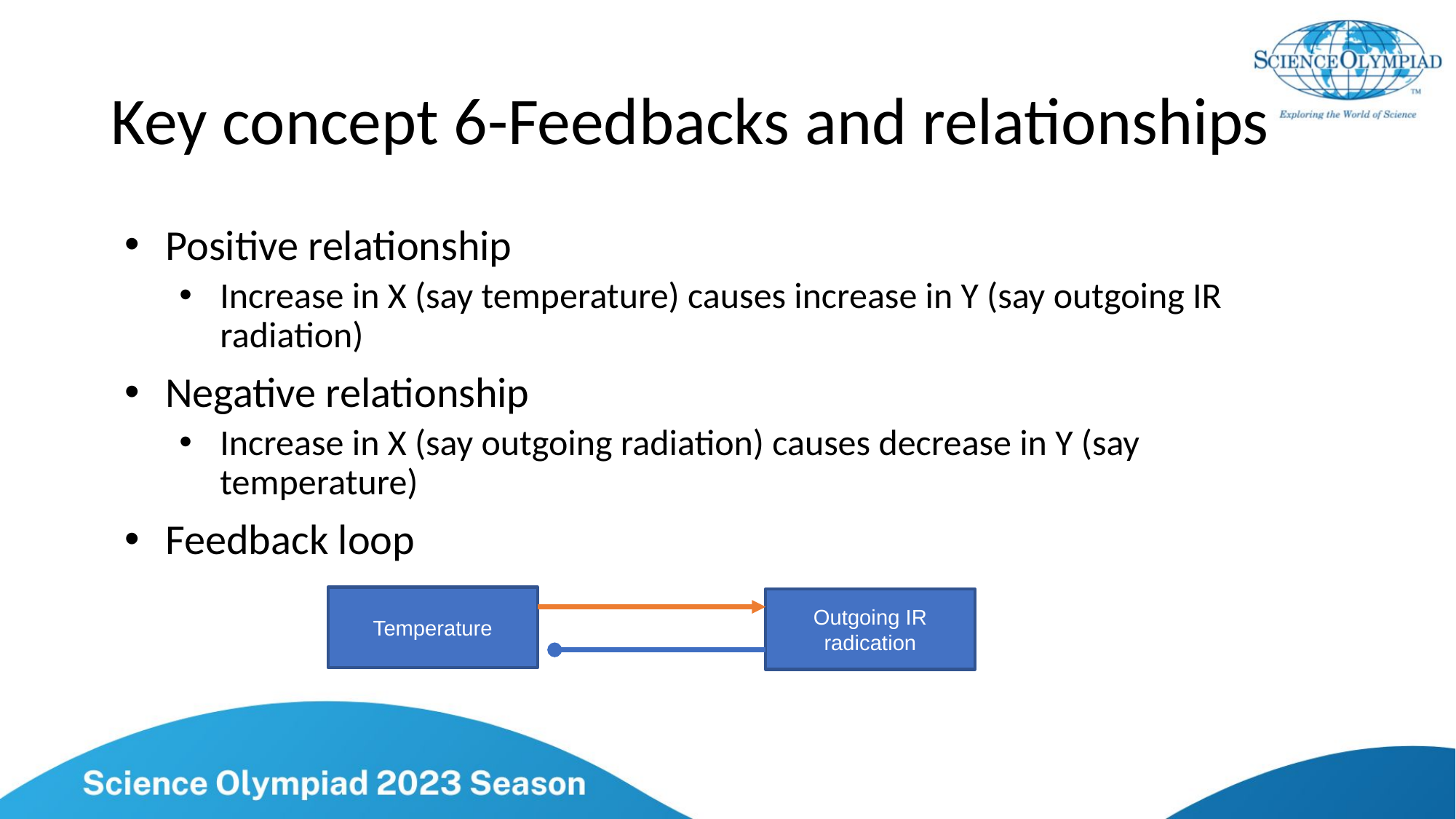

# Key concept 6-Feedbacks and relationships
Positive relationship
Increase in X (say temperature) causes increase in Y (say outgoing IR radiation)
Negative relationship
Increase in X (say outgoing radiation) causes decrease in Y (say temperature)
Feedback loop

Temperature
Outgoing IR radication